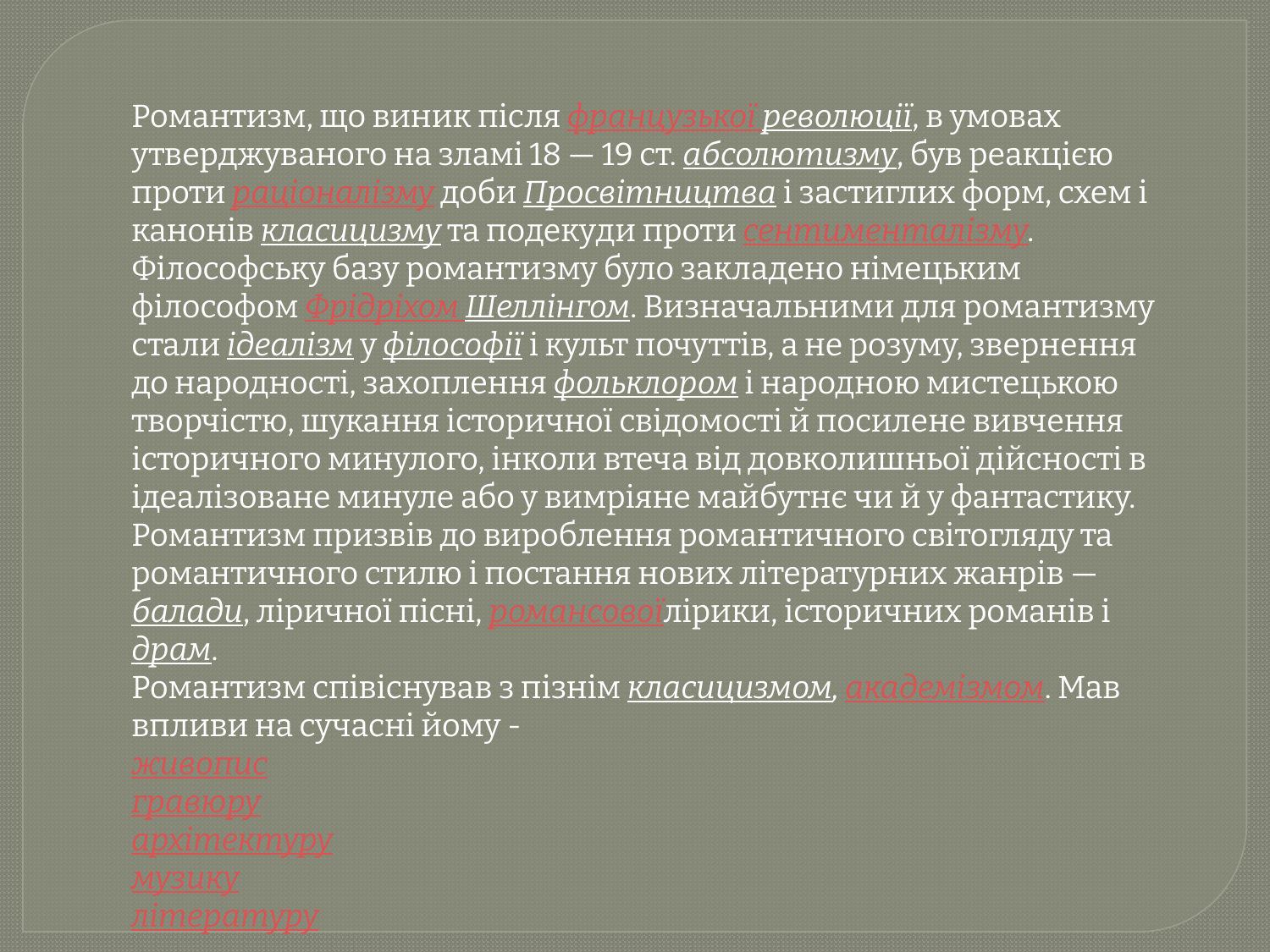

Романтизм, що виник після французької революції, в умовах утверджуваного на зламі 18 — 19 ст. абсолютизму, був реакцією проти раціоналізму доби Просвітництва і застиглих форм, схем і канонів класицизму та подекуди проти сентименталізму. Філософську базу романтизму було закладено німецьким філософом Фрідріхом Шеллінгом. Визначальними для романтизму стали ідеалізм у філософії і культ почуттів, а не розуму, звернення до народності, захоплення фольклором і народною мистецькою творчістю, шукання історичної свідомості й посилене вивчення історичного минулого, інколи втеча від довколишньої дійсності в ідеалізоване минуле або у вимріяне майбутнє чи й у фантастику. Романтизм призвів до вироблення романтичного світогляду та романтичного стилю і постання нових літературних жанрів — балади, ліричної пісні, романсовоїлірики, історичних романів і драм.
Романтизм співіснував з пізнім класицизмом, академізмом. Мав впливи на сучасні йому -
живопис
гравюру
архітектуру
музику
літературу